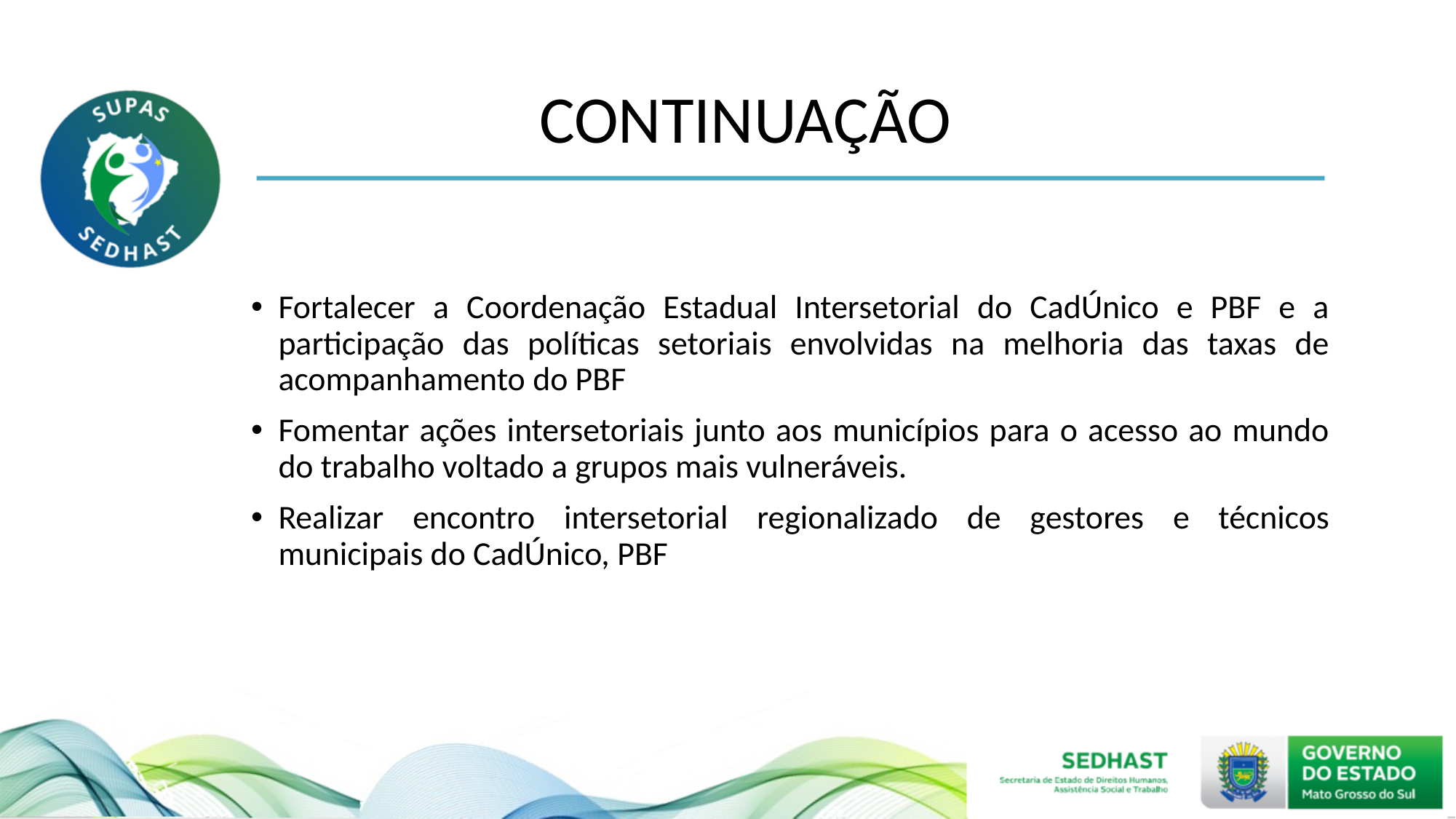

# CONTINUAÇÃO

Fortalecer a Coordenação Estadual Intersetorial do CadÚnico e PBF e a participação das políticas setoriais envolvidas na melhoria das taxas de acompanhamento do PBF
Fomentar ações intersetoriais junto aos municípios para o acesso ao mundo do trabalho voltado a grupos mais vulneráveis.
Realizar encontro intersetorial regionalizado de gestores e técnicos municipais do CadÚnico, PBF